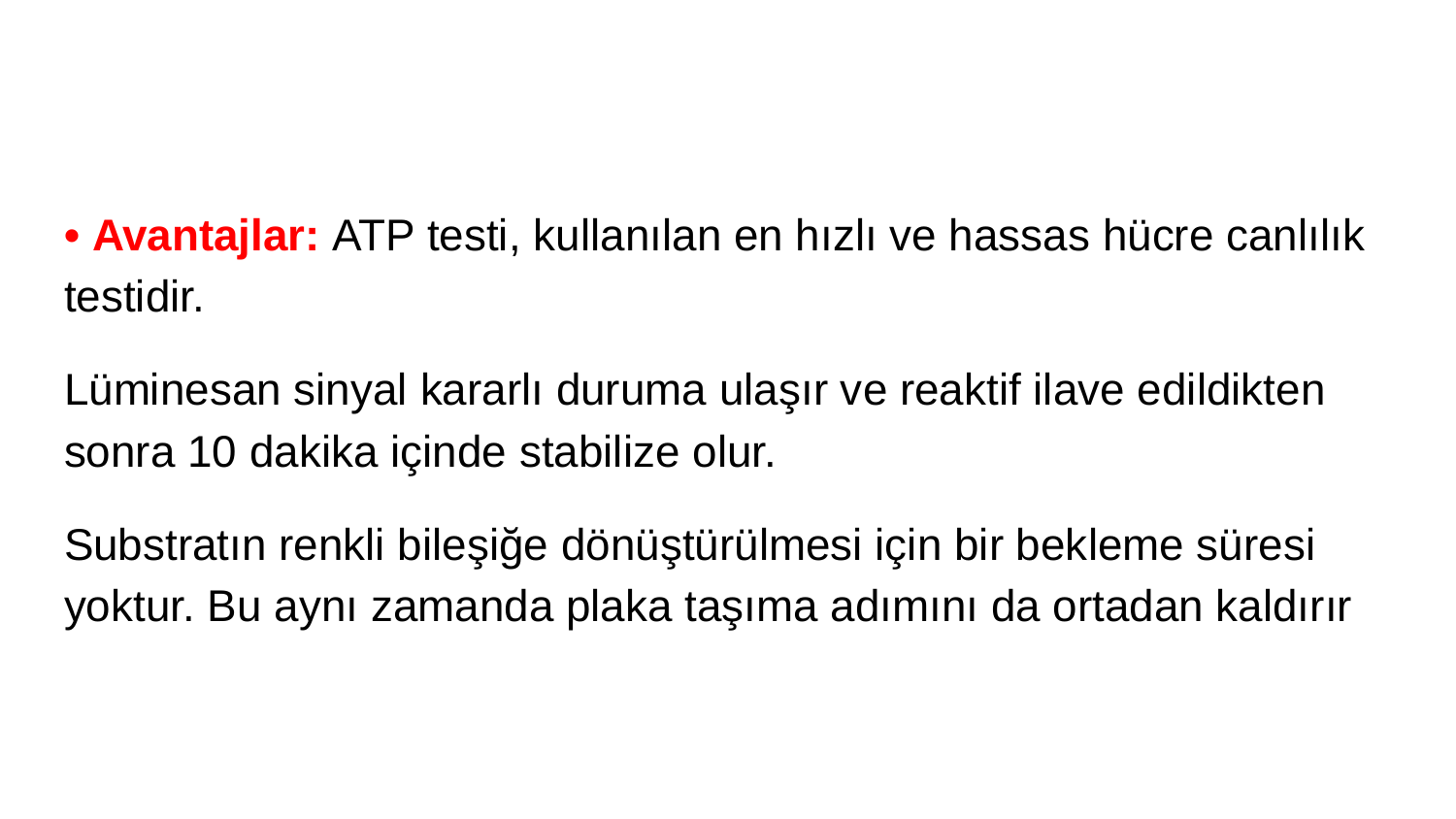

• Avantajlar: ATP testi, kullanılan en hızlı ve hassas hücre canlılık testidir.
Lüminesan sinyal kararlı duruma ulaşır ve reaktif ilave edildikten sonra 10 dakika içinde stabilize olur.
Substratın renkli bileşiğe dönüştürülmesi için bir bekleme süresi yoktur. Bu aynı zamanda plaka taşıma adımını da ortadan kaldırır